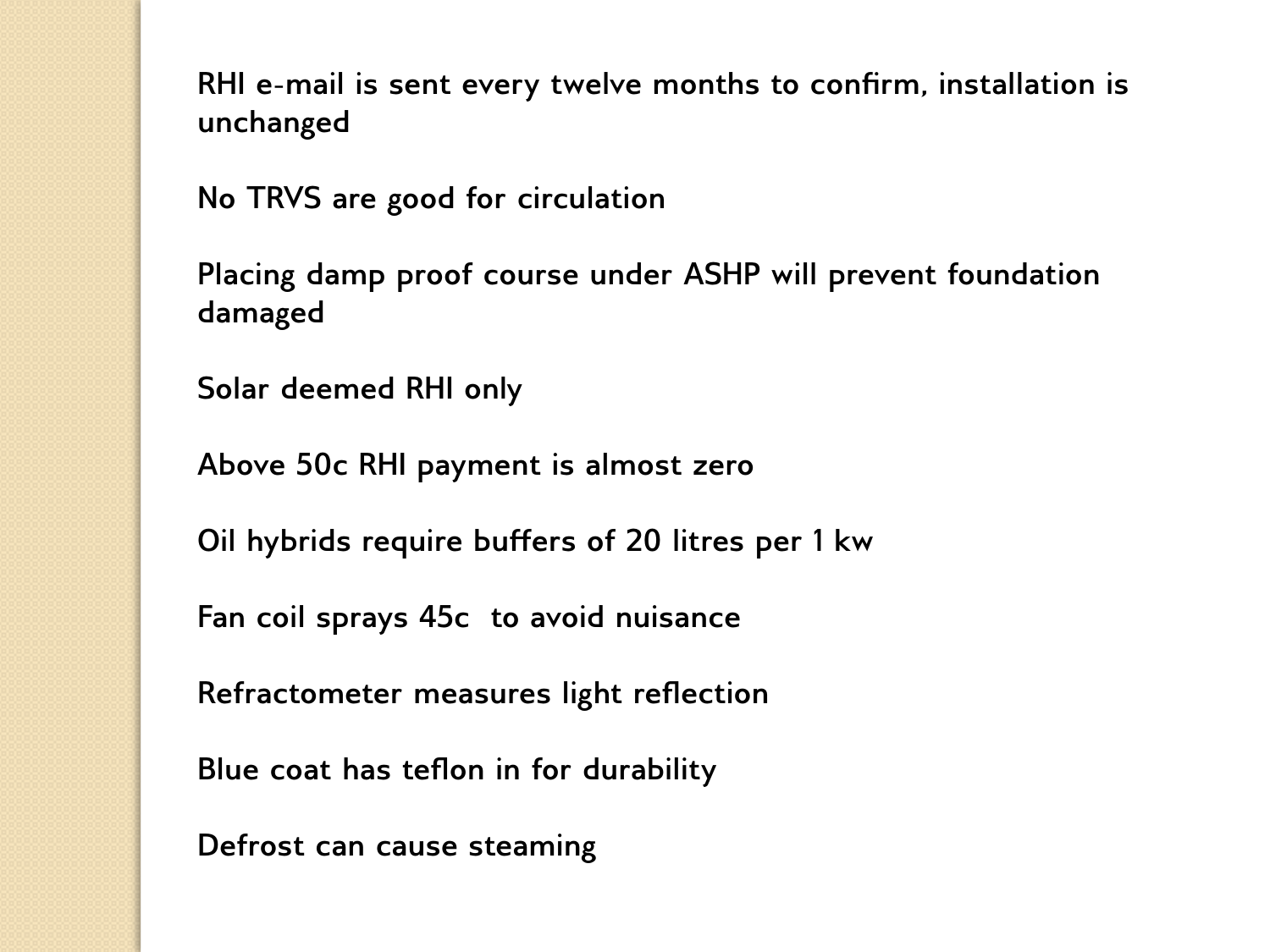

RHI e-mail is sent every twelve months to confirm, installation is unchanged

No TRVS are good for circulation

Placing damp proof course under ASHP will prevent foundation damaged

Solar deemed RHI only

Above 50c RHI payment is almost zero

Oil hybrids require buffers of 20 litres per 1 kw

Fan coil sprays 45c  to avoid nuisance

Refractometer measures light reflection

Blue coat has teflon in for durability

Defrost can cause steaming